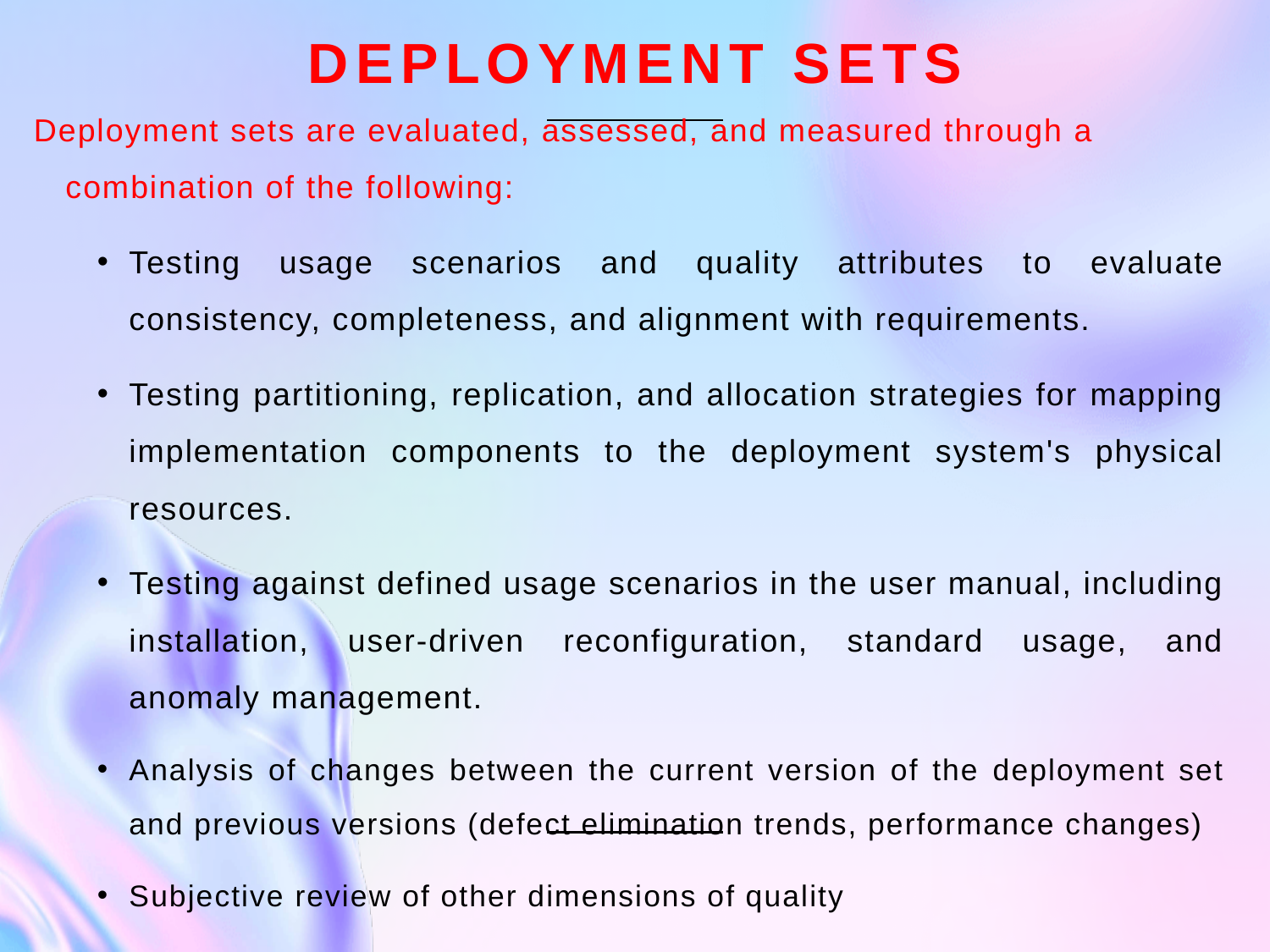

# Deployment sets
Deployment sets are evaluated, assessed, and measured through a combination of the following:
Testing usage scenarios and quality attributes to evaluate consistency, completeness, and alignment with requirements.
Testing partitioning, replication, and allocation strategies for mapping implementation components to the deployment system's physical resources.
Testing against defined usage scenarios in the user manual, including installation, user-driven reconfiguration, standard usage, and anomaly management.
Analysis of changes between the current version of the deployment set and previous versions (defect elimination trends, performance changes)
Subjective review of other dimensions of quality